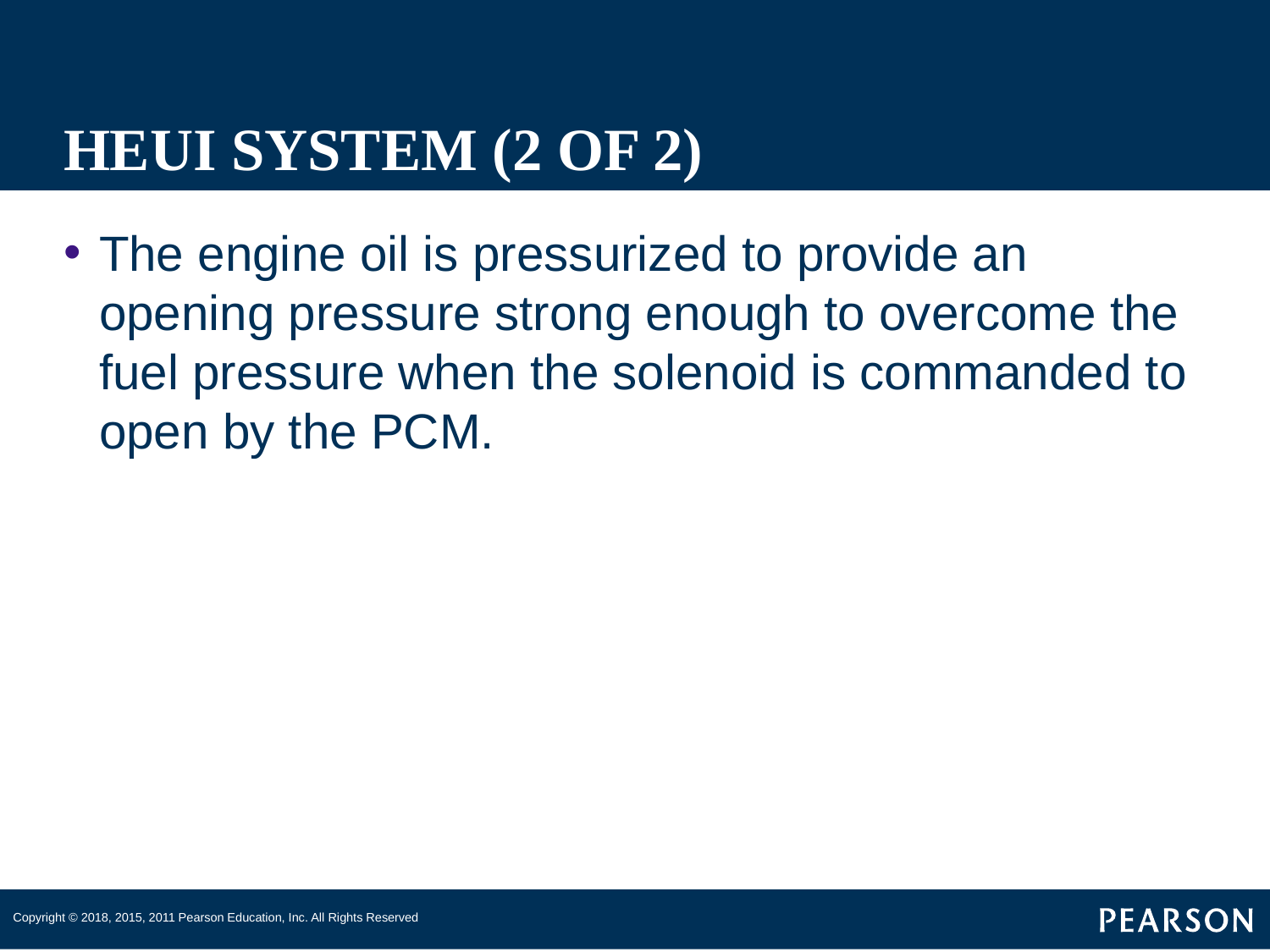

# HEUI SYSTEM (2 OF 2)
The engine oil is pressurized to provide an opening pressure strong enough to overcome the fuel pressure when the solenoid is commanded to open by the PCM.